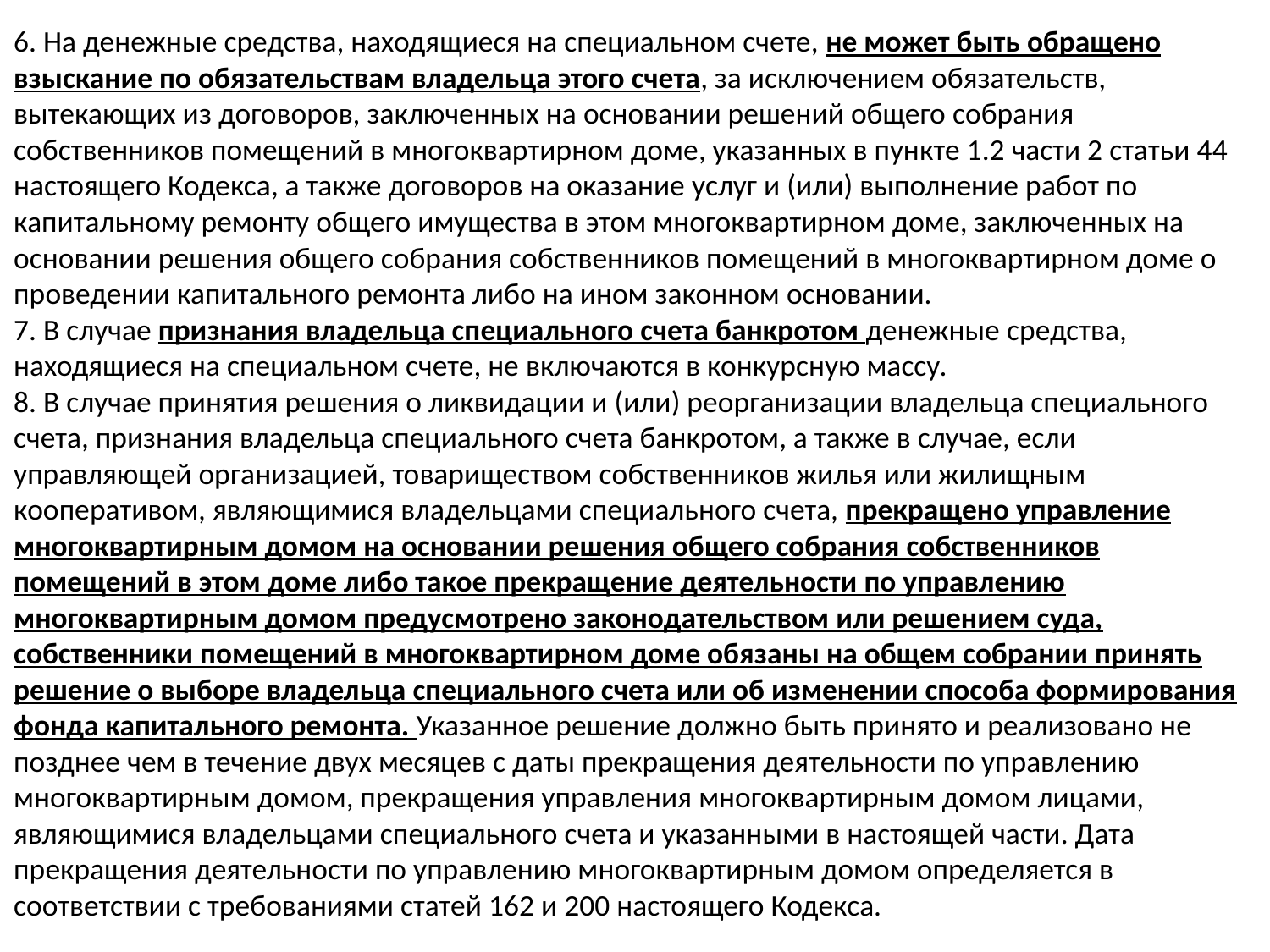

6. На денежные средства, находящиеся на специальном счете, не может быть обращено взыскание по обязательствам владельца этого счета, за исключением обязательств, вытекающих из договоров, заключенных на основании решений общего собрания собственников помещений в многоквартирном доме, указанных в пункте 1.2 части 2 статьи 44 настоящего Кодекса, а также договоров на оказание услуг и (или) выполнение работ по капитальному ремонту общего имущества в этом многоквартирном доме, заключенных на основании решения общего собрания собственников помещений в многоквартирном доме о проведении капитального ремонта либо на ином законном основании.
7. В случае признания владельца специального счета банкротом денежные средства, находящиеся на специальном счете, не включаются в конкурсную массу.
8. В случае принятия решения о ликвидации и (или) реорганизации владельца специального счета, признания владельца специального счета банкротом, а также в случае, если управляющей организацией, товариществом собственников жилья или жилищным кооперативом, являющимися владельцами специального счета, прекращено управление многоквартирным домом на основании решения общего собрания собственников помещений в этом доме либо такое прекращение деятельности по управлению многоквартирным домом предусмотрено законодательством или решением суда, собственники помещений в многоквартирном доме обязаны на общем собрании принять решение о выборе владельца специального счета или об изменении способа формирования фонда капитального ремонта. Указанное решение должно быть принято и реализовано не позднее чем в течение двух месяцев с даты прекращения деятельности по управлению многоквартирным домом, прекращения управления многоквартирным домом лицами, являющимися владельцами специального счета и указанными в настоящей части. Дата прекращения деятельности по управлению многоквартирным домом определяется в соответствии с требованиями статей 162 и 200 настоящего Кодекса.